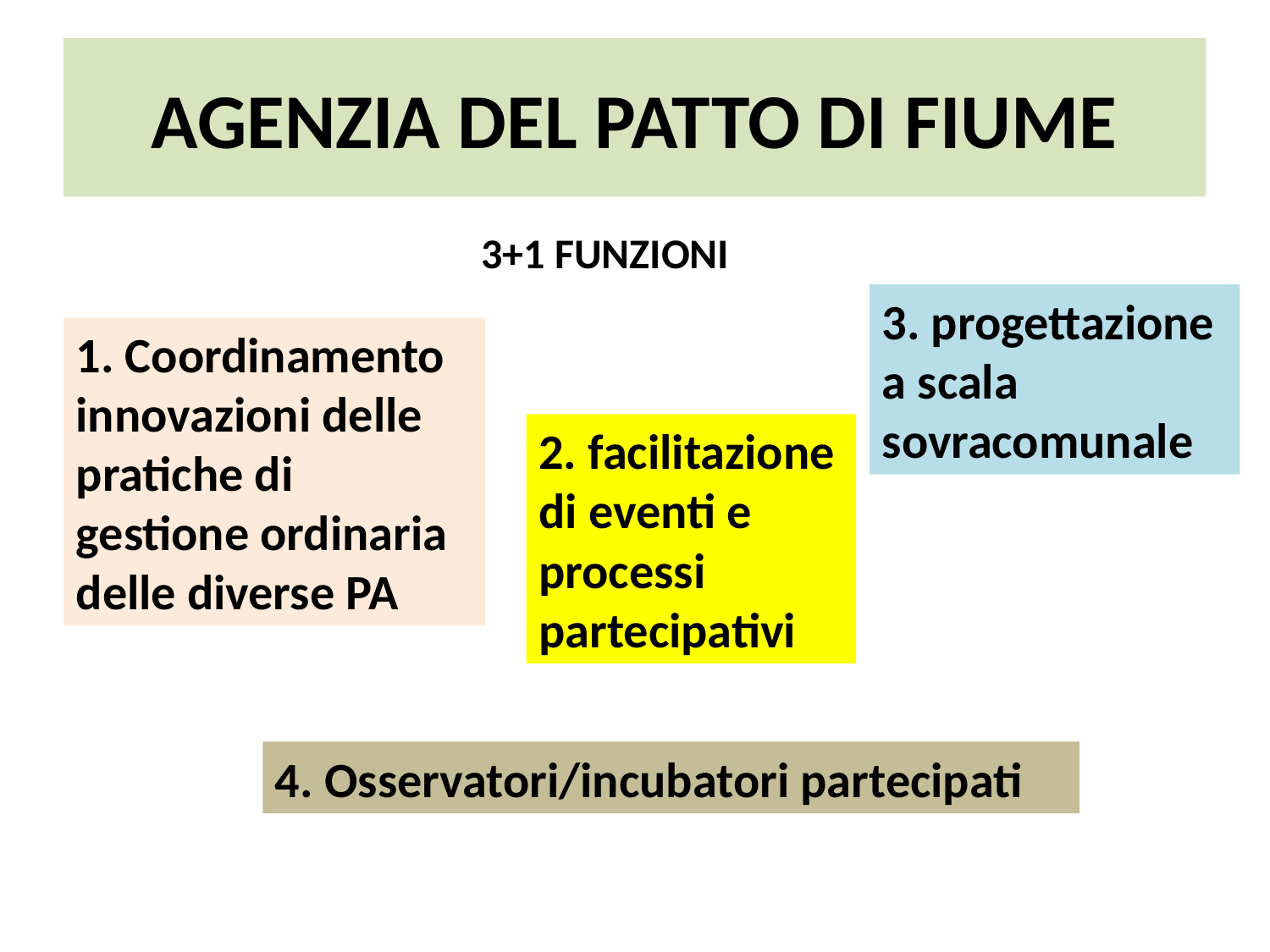

# AGENZIA DEL PATTO DI FIUME
3+1 FUNZIONI
3. progettazione a scala sovracomunale
1. Coordinamento innovazioni delle pratiche di gestione ordinaria delle diverse PA
2. facilitazione di eventi e processi partecipativi
4. Osservatori/incubatori partecipati